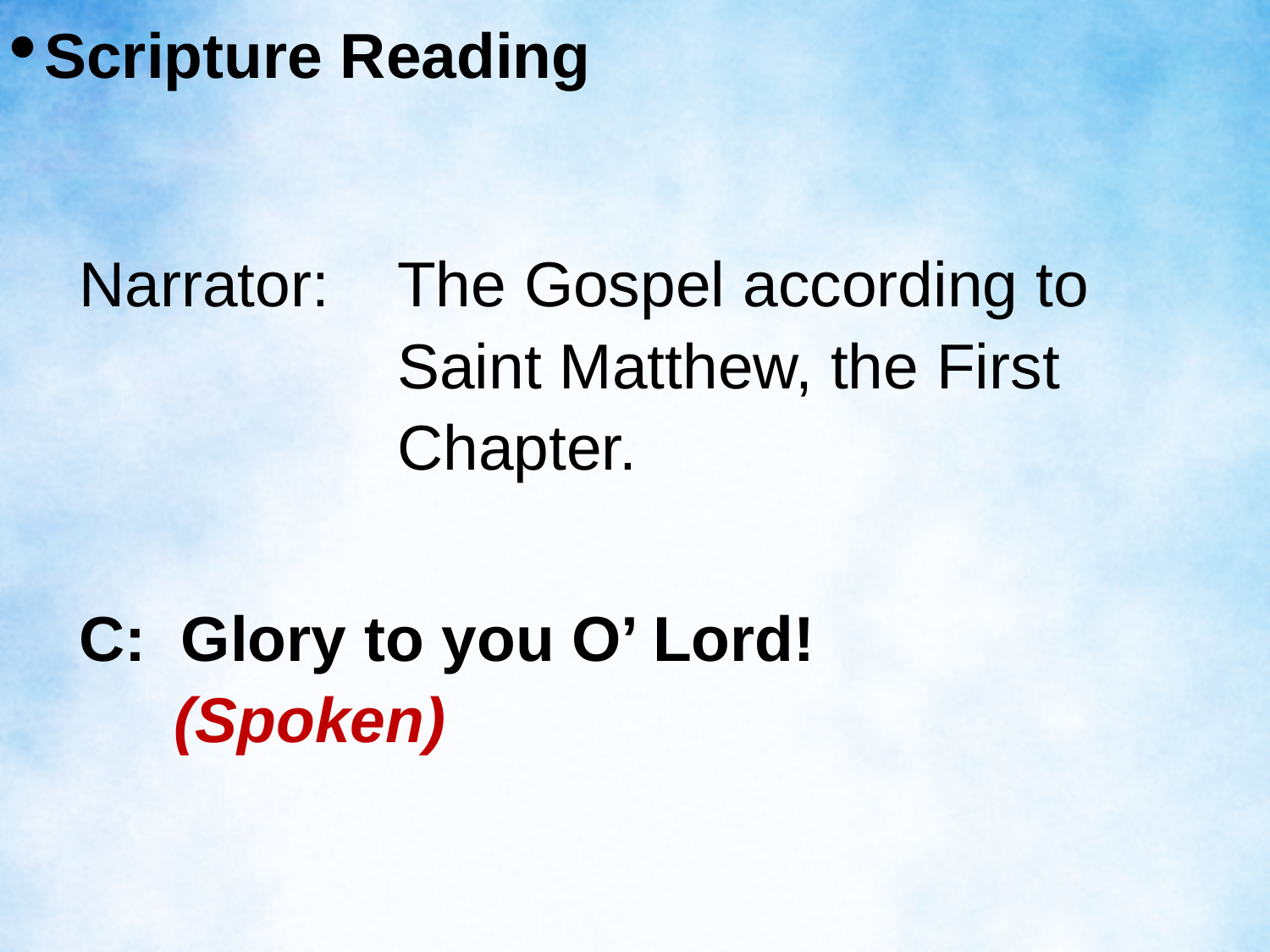

Scripture Reading
Narrator:	The Gospel according to Saint Matthew, the First Chapter.

C:  Glory to you O’ Lord!                  (Spoken)